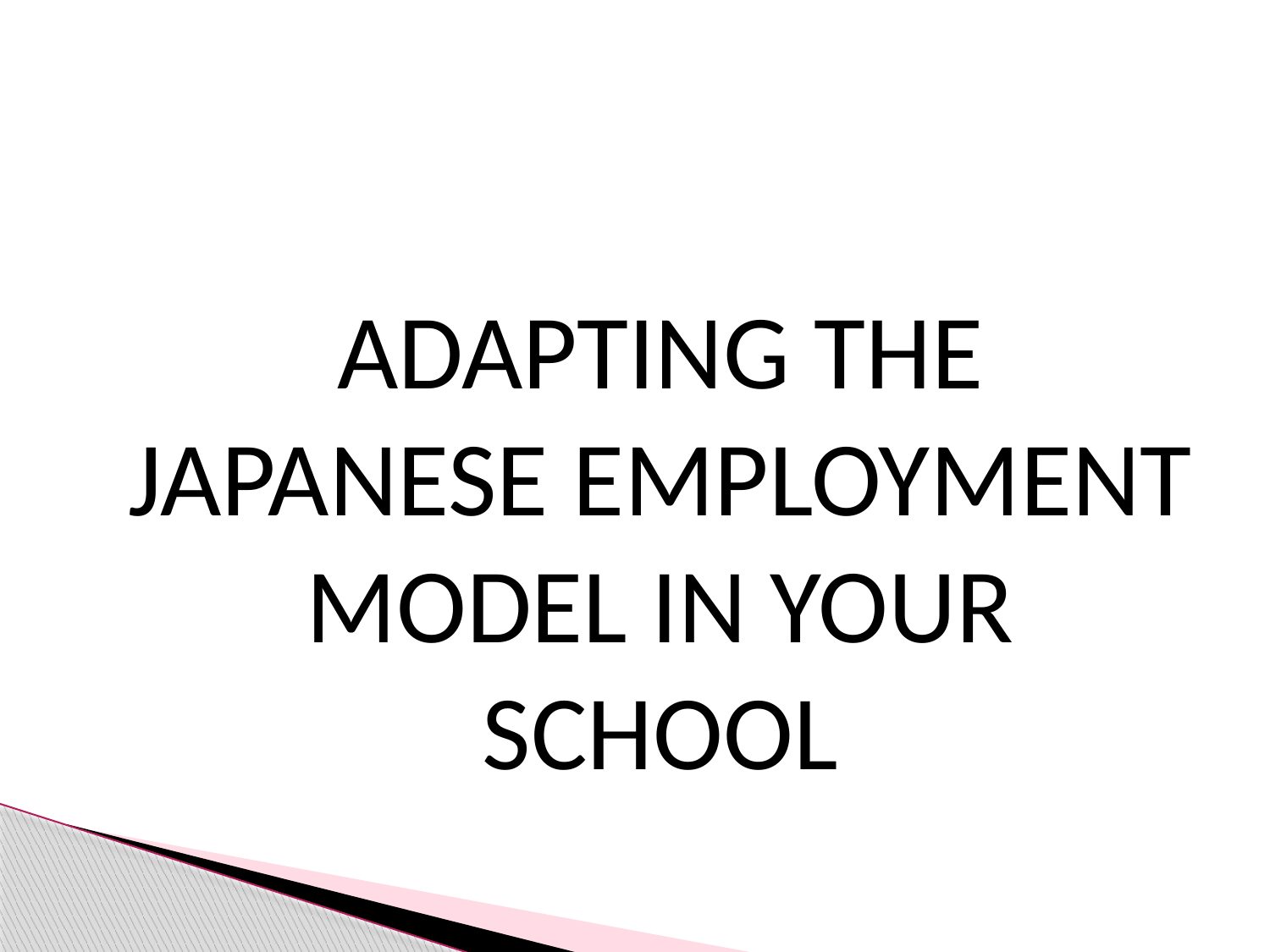

ADAPTING THE JAPANESE EMPLOYMENT MODEL IN YOUR SCHOOL